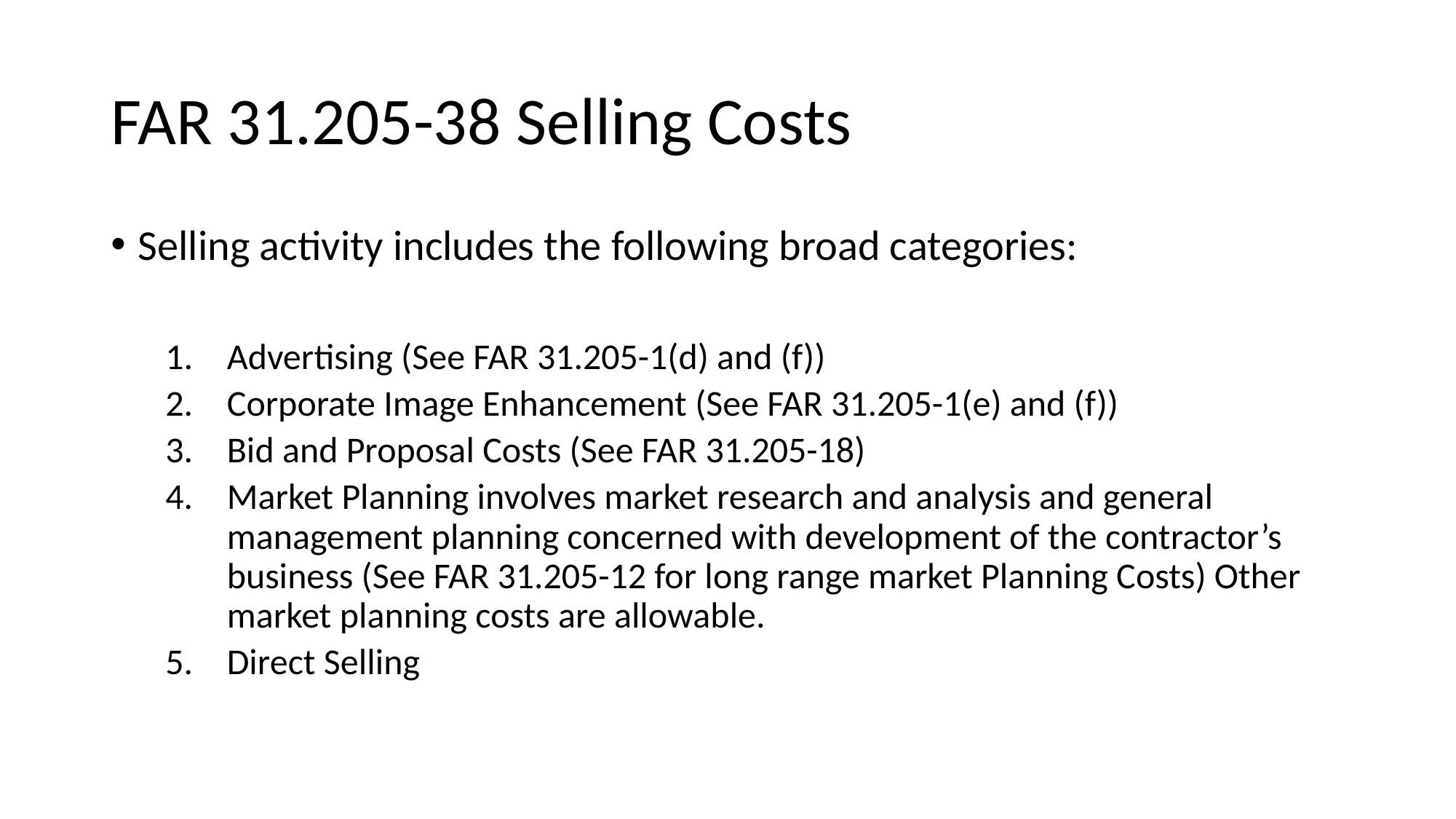

# FAR 31.205-38 Selling Costs
Selling activity includes the following broad categories:

Advertising (See FAR 31.205-1(d) and (f))
Corporate Image Enhancement (See FAR 31.205-1(e) and (f))
Bid and Proposal Costs (See FAR 31.205-18)
Market Planning involves market research and analysis and general management planning concerned with development of the contractor’s business (See FAR 31.205-12 for long range market Planning Costs) Other market planning costs are allowable.
Direct Selling